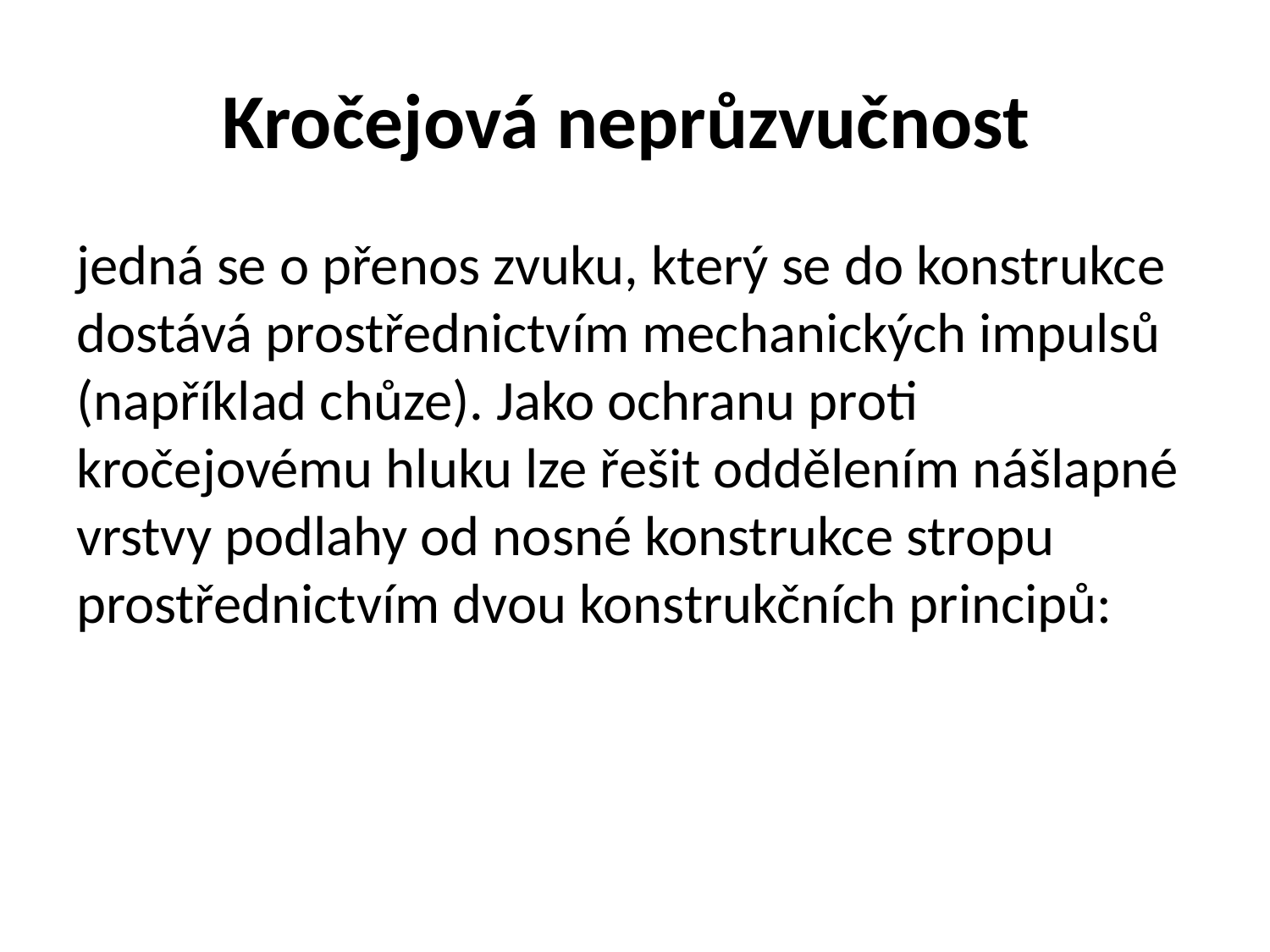

# Kročejová neprůzvučnost
jedná se o přenos zvuku, který se do konstrukce dostává prostřednictvím mechanických impulsů (například chůze). Jako ochranu proti kročejovému hluku lze řešit oddělením nášlapné vrstvy podlahy od nosné konstrukce stropu prostřednictvím dvou konstrukčních principů: